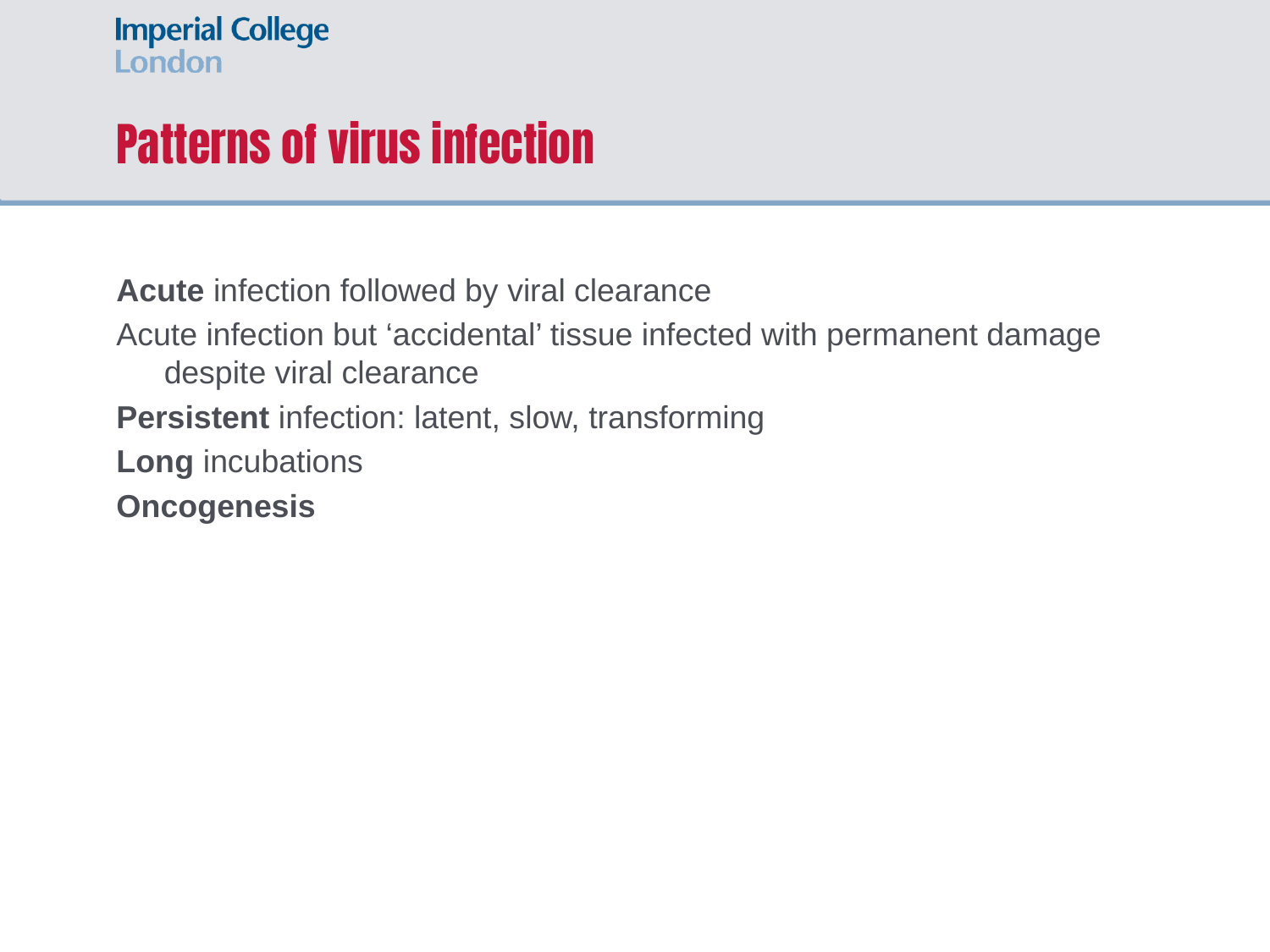

# Patterns of virus infection
Acute infection followed by viral clearance
Acute infection but ‘accidental’ tissue infected with permanent damage despite viral clearance
Persistent infection: latent, slow, transforming
Long incubations
Oncogenesis